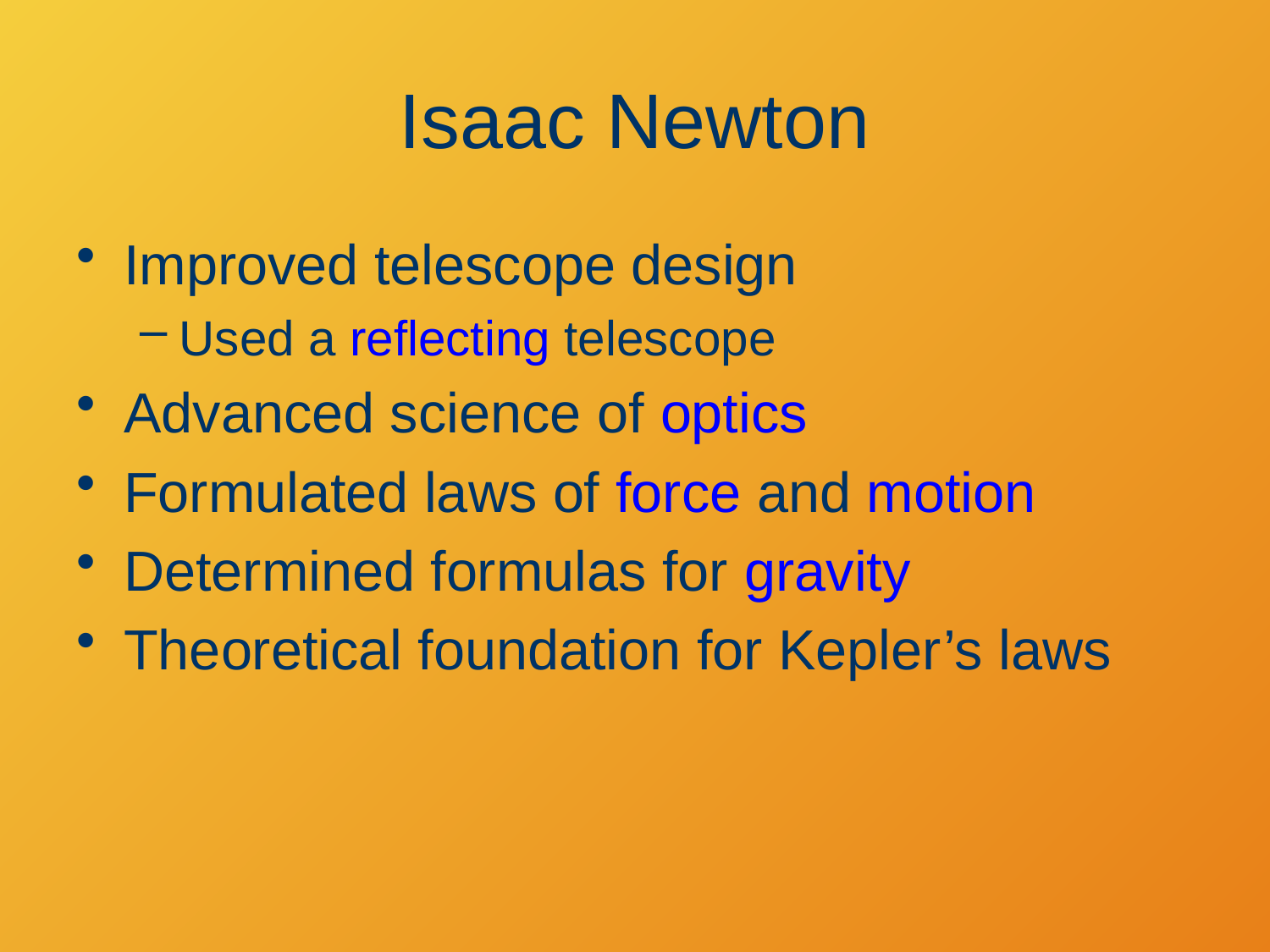

# Isaac Newton
Improved telescope design
Used a reflecting telescope
Advanced science of optics
Formulated laws of force and motion
Determined formulas for gravity
Theoretical foundation for Kepler’s laws